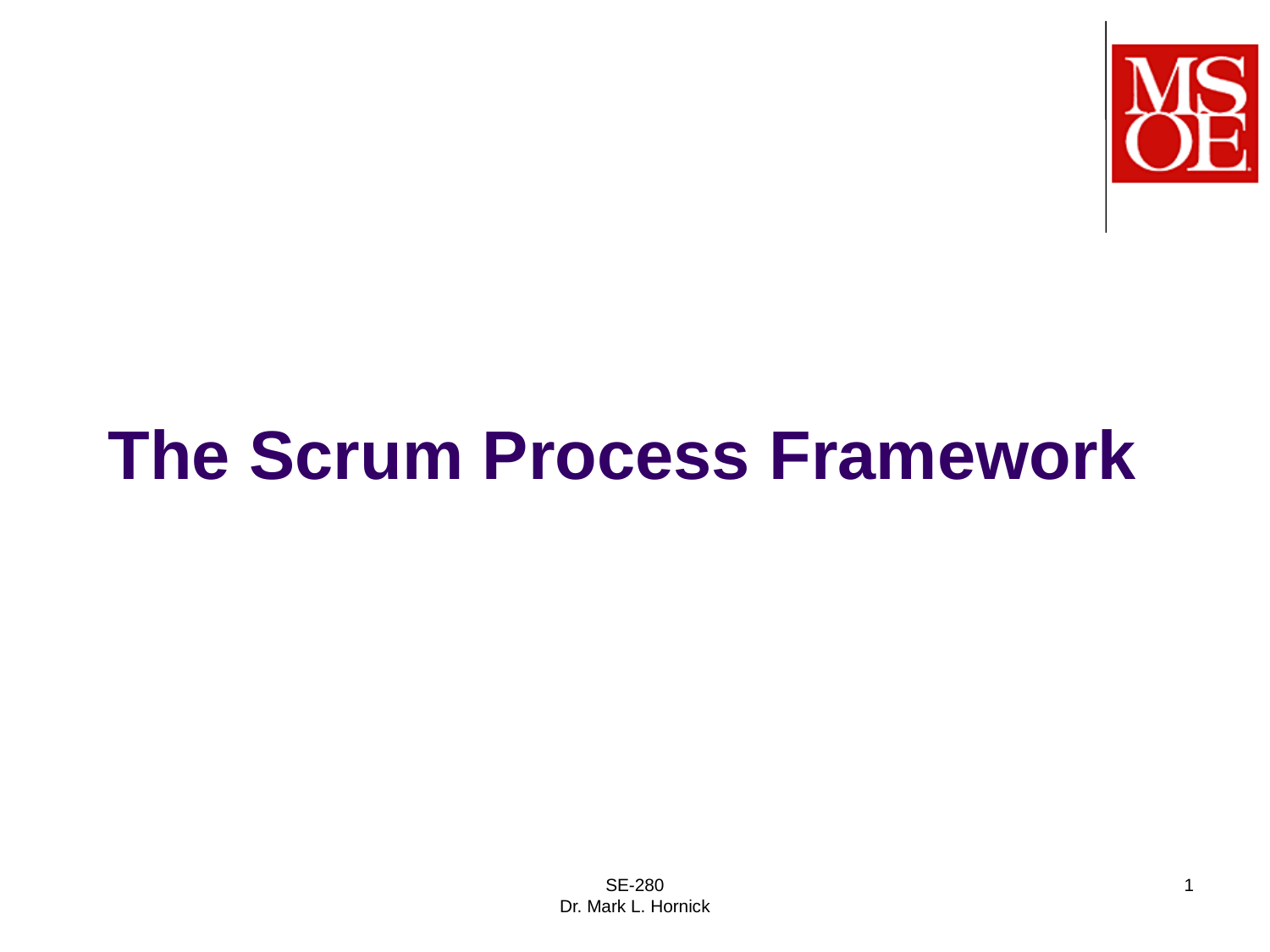

# The Scrum Process Framework
SE-280
Dr. Mark L. Hornick
1